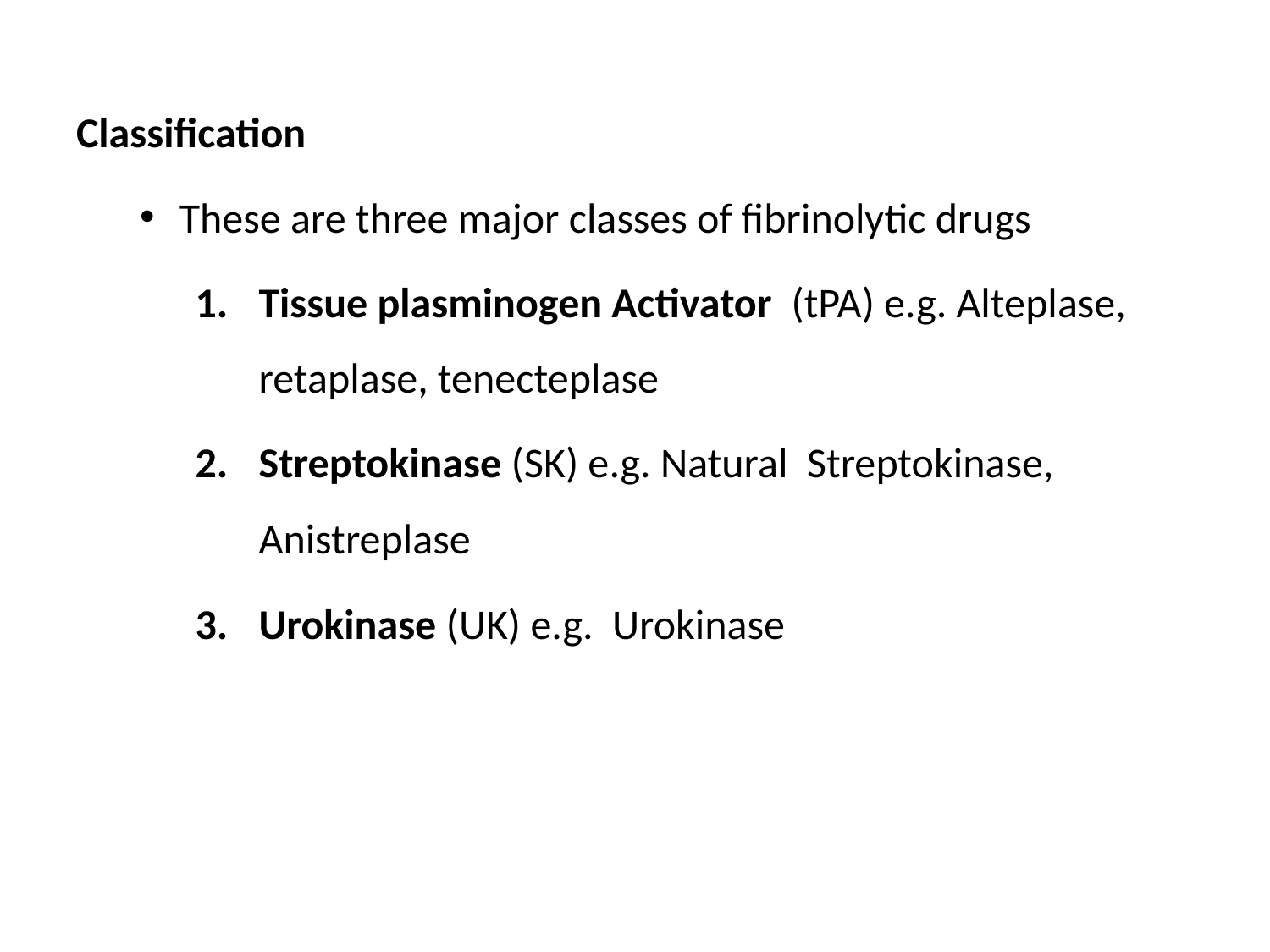

Classification
These are three major classes of fibrinolytic drugs
Tissue plasminogen Activator  (tPA) e.g. Alteplase, retaplase, tenecteplase
Streptokinase (SK) e.g. Natural  Streptokinase, Anistreplase
Urokinase (UK) e.g.  Urokinase